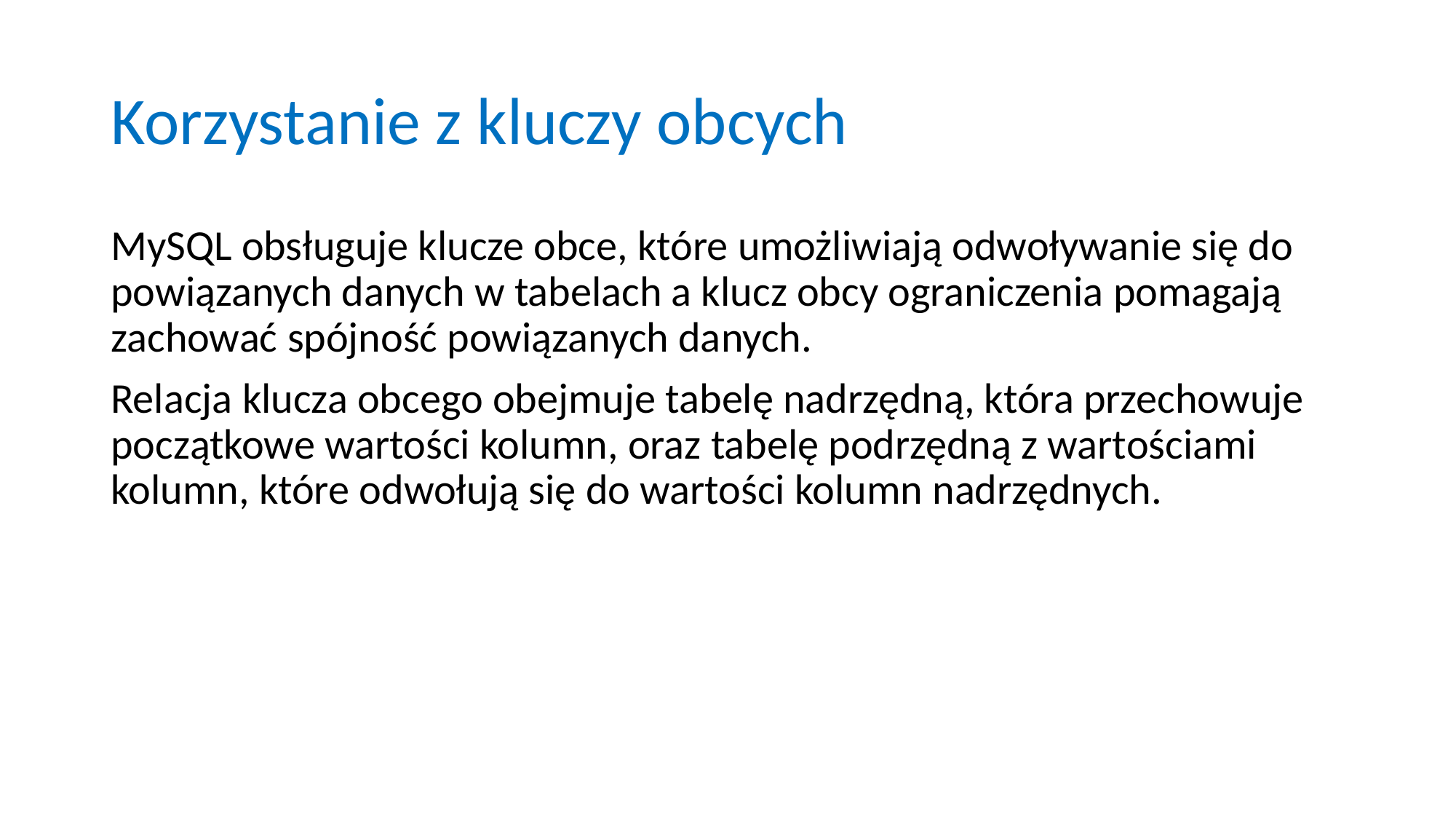

# Korzystanie z kluczy obcych
MySQL obsługuje klucze obce, które umożliwiają odwoływanie się do powiązanych danych w tabelach a klucz obcy ograniczenia pomagają zachować spójność powiązanych danych.
Relacja klucza obcego obejmuje tabelę nadrzędną, która przechowuje początkowe wartości kolumn, oraz tabelę podrzędną z wartościami kolumn, które odwołują się do wartości kolumn nadrzędnych.